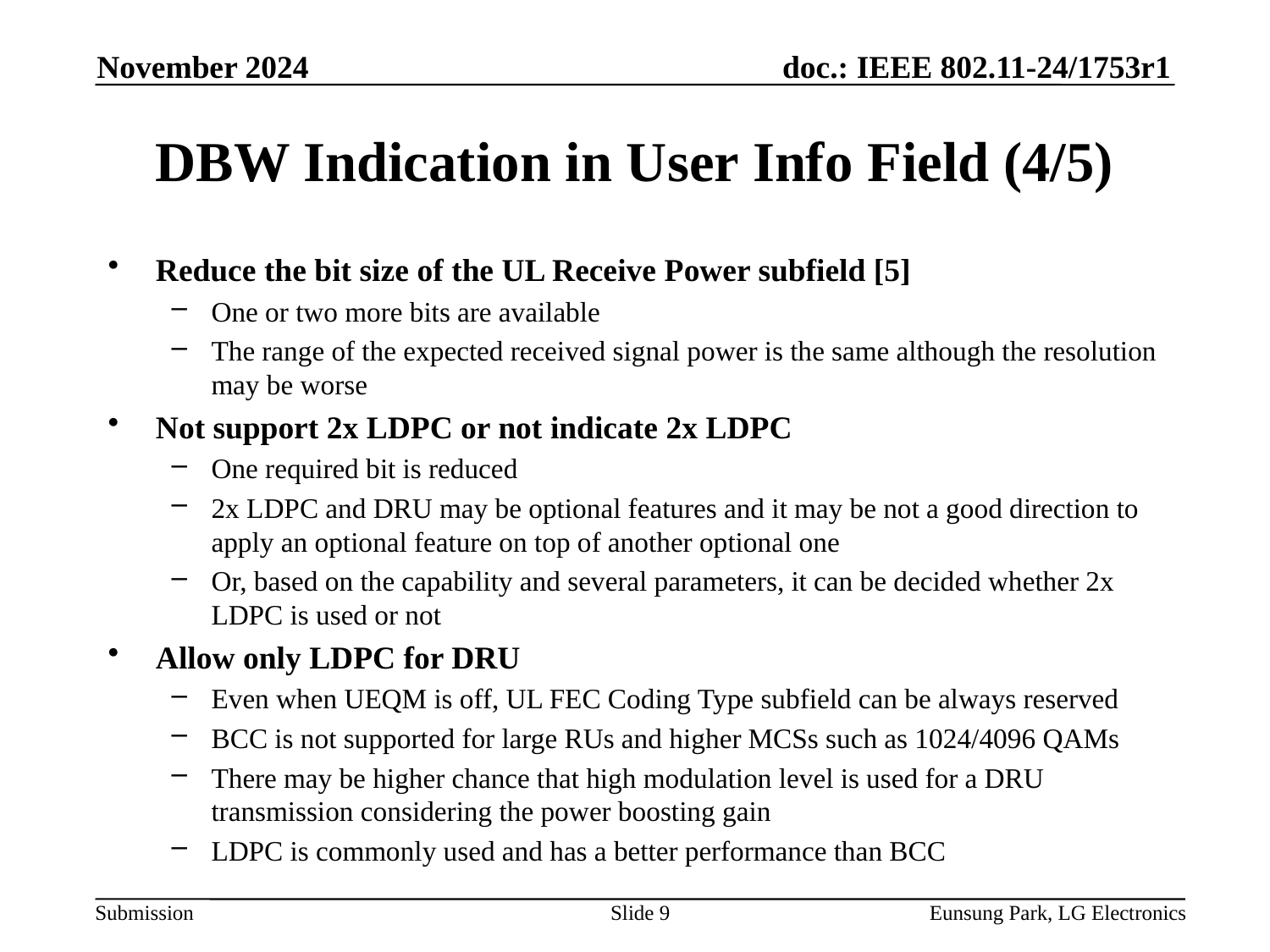

November 2024
# DBW Indication in User Info Field (4/5)
Reduce the bit size of the UL Receive Power subfield [5]
One or two more bits are available
The range of the expected received signal power is the same although the resolution may be worse
Not support 2x LDPC or not indicate 2x LDPC
One required bit is reduced
2x LDPC and DRU may be optional features and it may be not a good direction to apply an optional feature on top of another optional one
Or, based on the capability and several parameters, it can be decided whether 2x LDPC is used or not
Allow only LDPC for DRU
Even when UEQM is off, UL FEC Coding Type subfield can be always reserved
BCC is not supported for large RUs and higher MCSs such as 1024/4096 QAMs
There may be higher chance that high modulation level is used for a DRU transmission considering the power boosting gain
LDPC is commonly used and has a better performance than BCC
Slide 9
Eunsung Park, LG Electronics